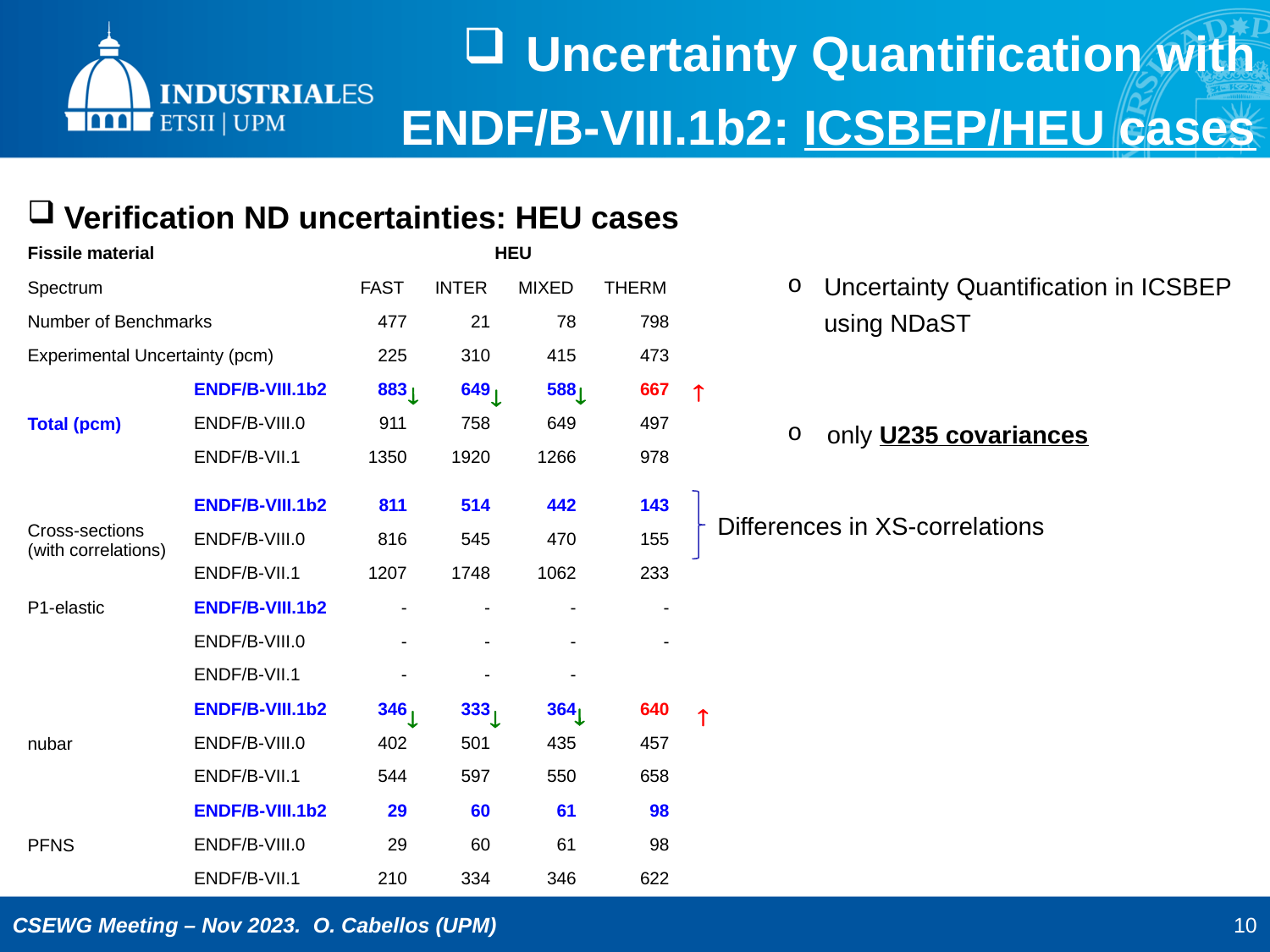

Uncertainty Quantification with ENDF/B-VIII.1b2: ICSBEP/HEU cases
Verification ND uncertainties: HEU cases

| Fissile material |  | HEU | PU |  |  |
| --- | --- | --- | --- | --- | --- |
| Spectrum |  | FAST | INTER | MIXED | THERM |
| Number of Benchmarks |  | 477 | 21 | 78 | 798 |
| Experimental Uncertainty (pcm) |  | 225 | 310 | 415 | 473 |
| Total (pcm) | ENDF/B-VIII.1b2 | 883 | 649 | 588 | 667 |
|  | ENDF/B-VIII.0 | 911 | 758 | 649 | 497 |
|  | ENDF/B-VII.1 | 1350 | 1920 | 1266 | 978 |
|  |  |  |  |  |  |
| Cross-sections (with correlations) | ENDF/B-VIII.1b2 | 811 | 514 | 442 | 143 |
| Cross-sections | ENDF/B-VIII.0 | 816 | 545 | 470 | 155 |
|  | ENDF/B-VII.1 | 1207 | 1748 | 1062 | 233 |
| P1-elastic | ENDF/B-VIII.1b2 | - | - | - | - |
| P1-elastic | ENDF/B-VIII.0 | - | - | - | - |
|  | ENDF/B-VII.1 | - | - | - |  |
| nubar | ENDF/B-VIII.1b2 | 346 | 333 | 364 | 640 |
| nubar | ENDF/B-VIII.0 | 402 | 501 | 435 | 457 |
|  | ENDF/B-VII.1 | 544 | 597 | 550 | 658 |
| PFNS | ENDF/B-VIII.1b2 | 29 | 60 | 61 | 98 |
| PFNS | ENDF/B-VIII.0 | 29 | 60 | 61 | 98 |
|  | ENDF/B-VII.1 | 210 | 334 | 346 | 622 |
Uncertainty Quantification in ICSBEP using NDaST

only U235 covariances

↑
↓
↓
↓

Differences in XS-correlations
↓
↑
↓
↓
10